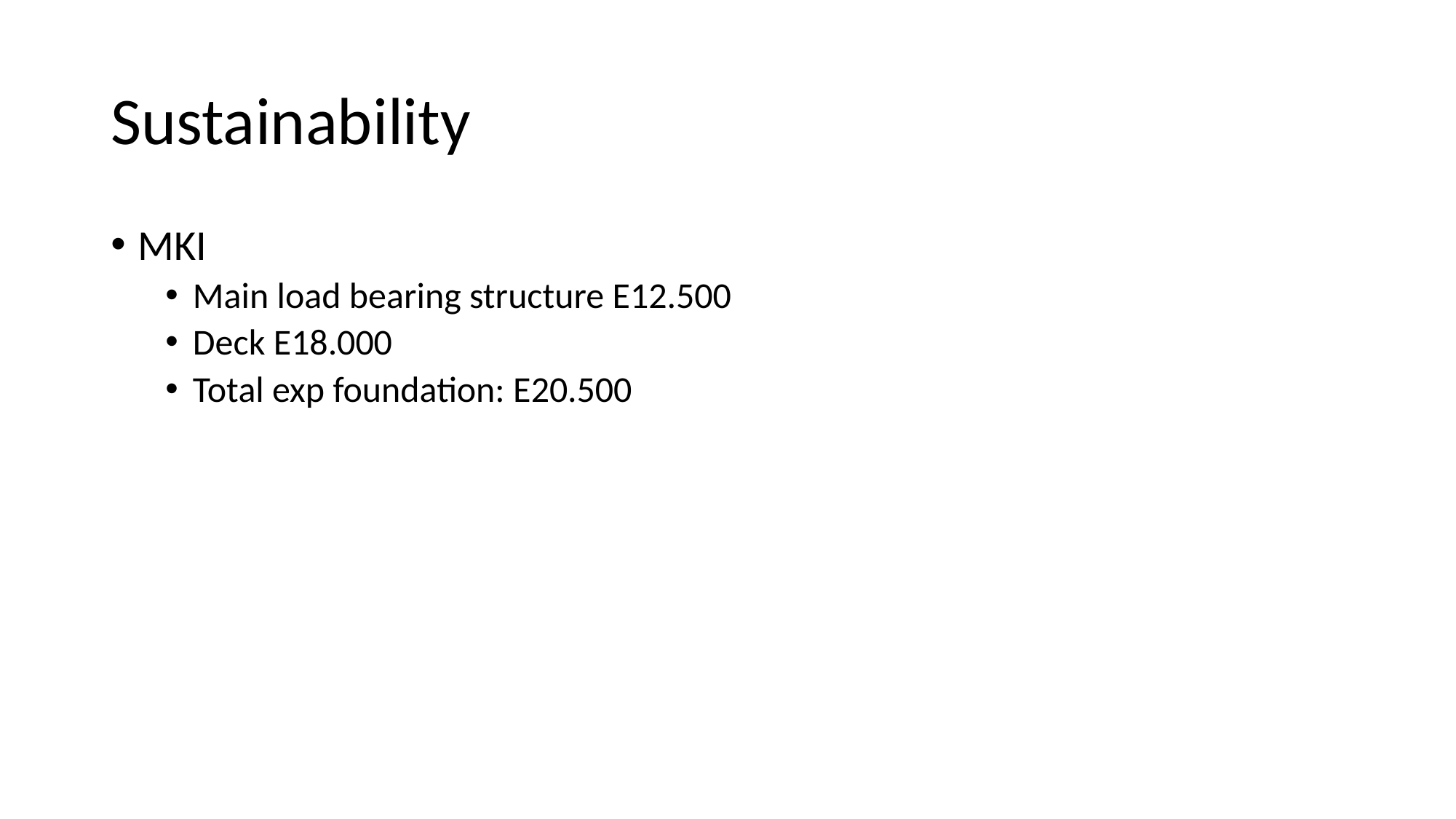

# Sustainability
MKI
Main load bearing structure E12.500
Deck E18.000
Total exp foundation: E20.500